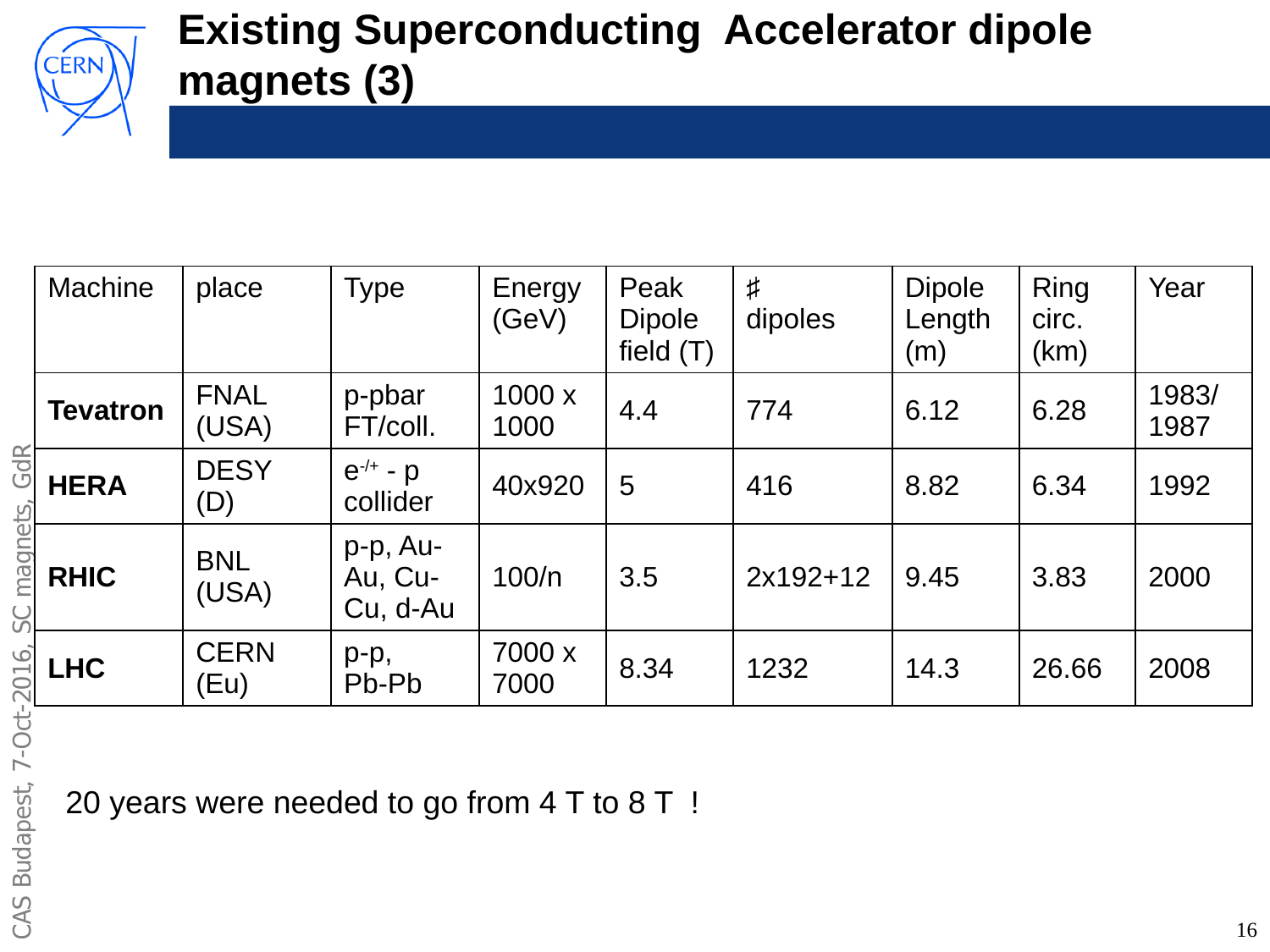

# Existing Superconducting  Accelerator dipole magnets (3)
| Machine | place | Type | Energy (GeV) | Peak Dipole field (T) | ♯ dipoles | Dipole Length (m) | Ring circ. (km) | Year |
| --- | --- | --- | --- | --- | --- | --- | --- | --- |
| Tevatron | FNAL (USA) | p-pbar FT/coll. | 1000 x 1000 | 4.4 | 774 | 6.12 | 6.28 | 1983/ 1987 |
| HERA | DESY (D) | e-/+ - p collider | 40x920 | 5 | 416 | 8.82 | 6.34 | 1992 |
| RHIC | BNL (USA) | p-p, Au-Au, Cu-Cu, d-Au | 100/n | 3.5 | 2x192+12 | 9.45 | 3.83 | 2000 |
| LHC | CERN (Eu) | p-p, Pb-Pb | 7000 x 7000 | 8.34 | 1232 | 14.3 | 26.66 | 2008 |
20 years were needed to go from 4 T to 8 T  !
16